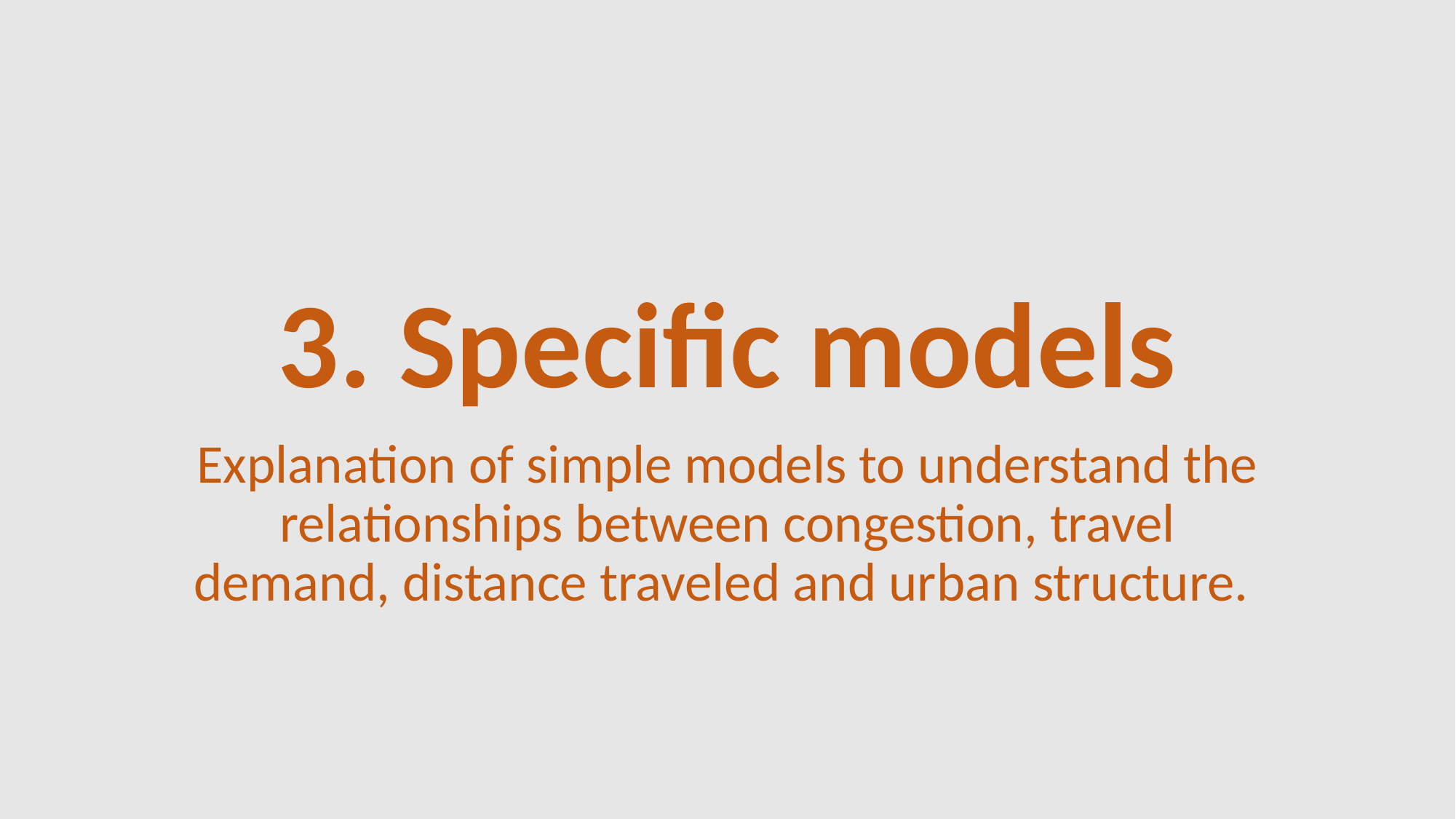

# 3. Specific models
Explanation of simple models to understand the relationships between congestion, travel demand, distance traveled and urban structure.